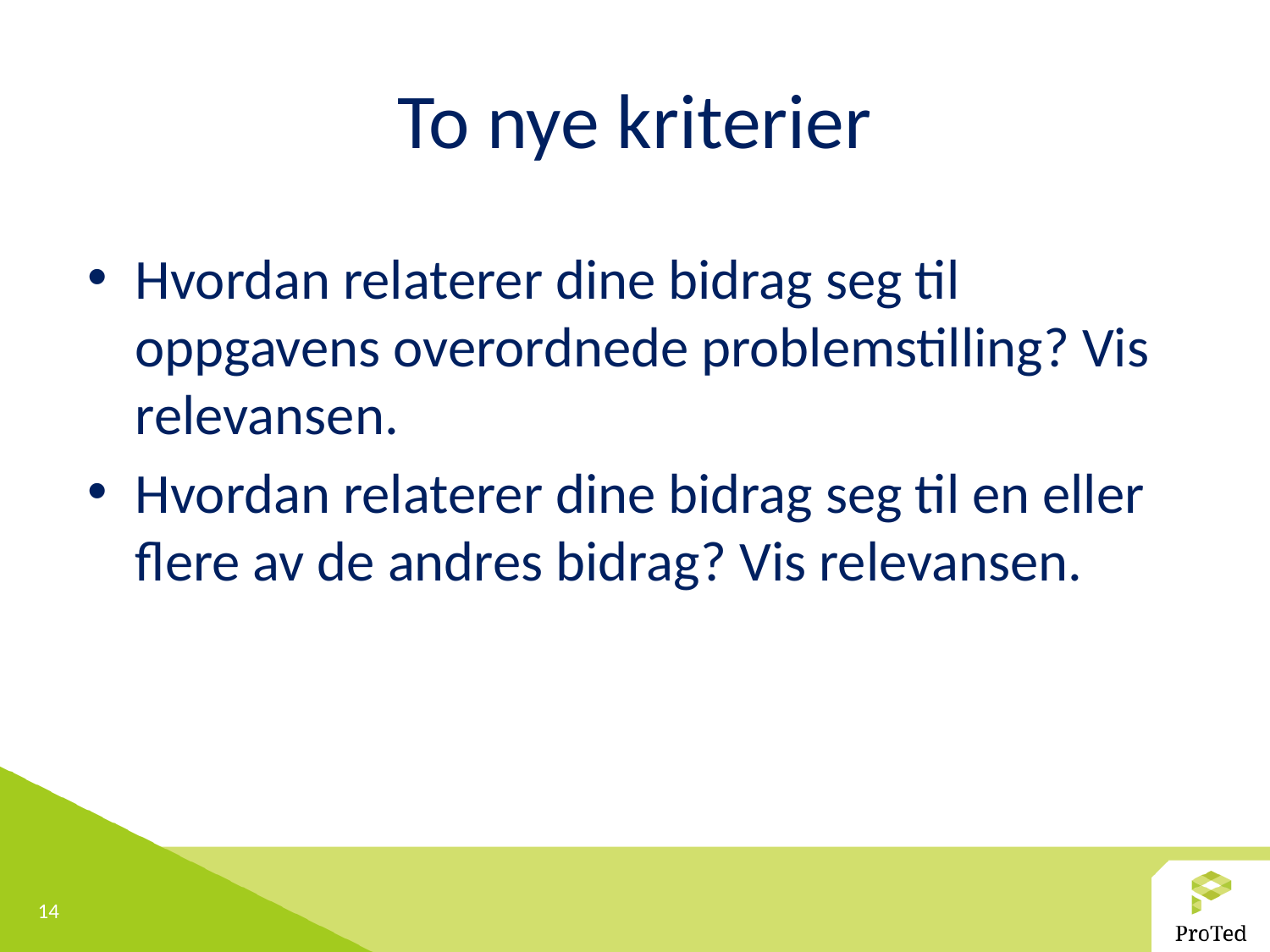

# To nye kriterier
Hvordan relaterer dine bidrag seg til oppgavens overordnede problemstilling? Vis relevansen.
Hvordan relaterer dine bidrag seg til en eller flere av de andres bidrag? Vis relevansen.